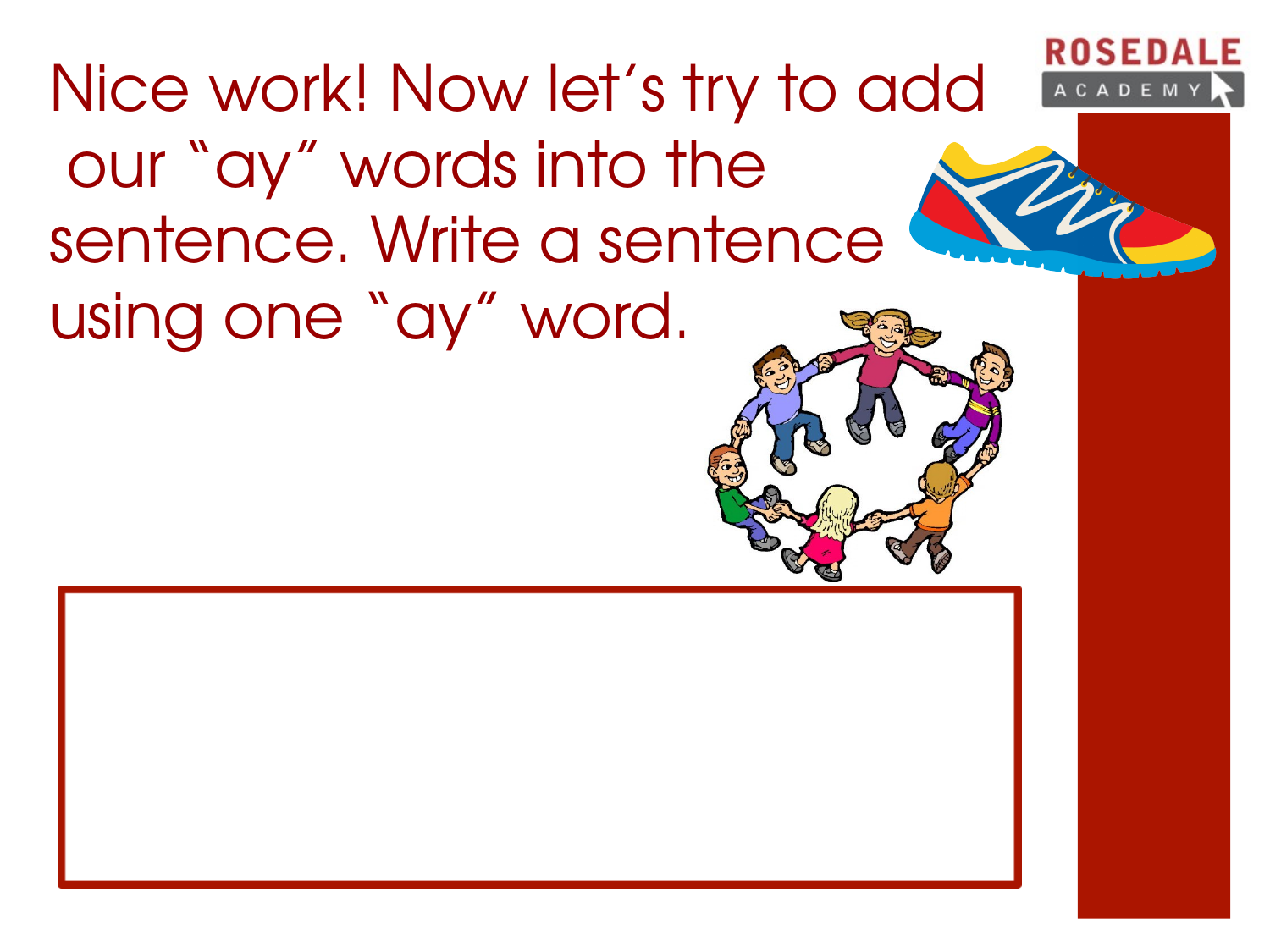

# Nice work! Now let’s try to add  our “ay” words into the  sentence. Write a sentence  using one “ay” word.